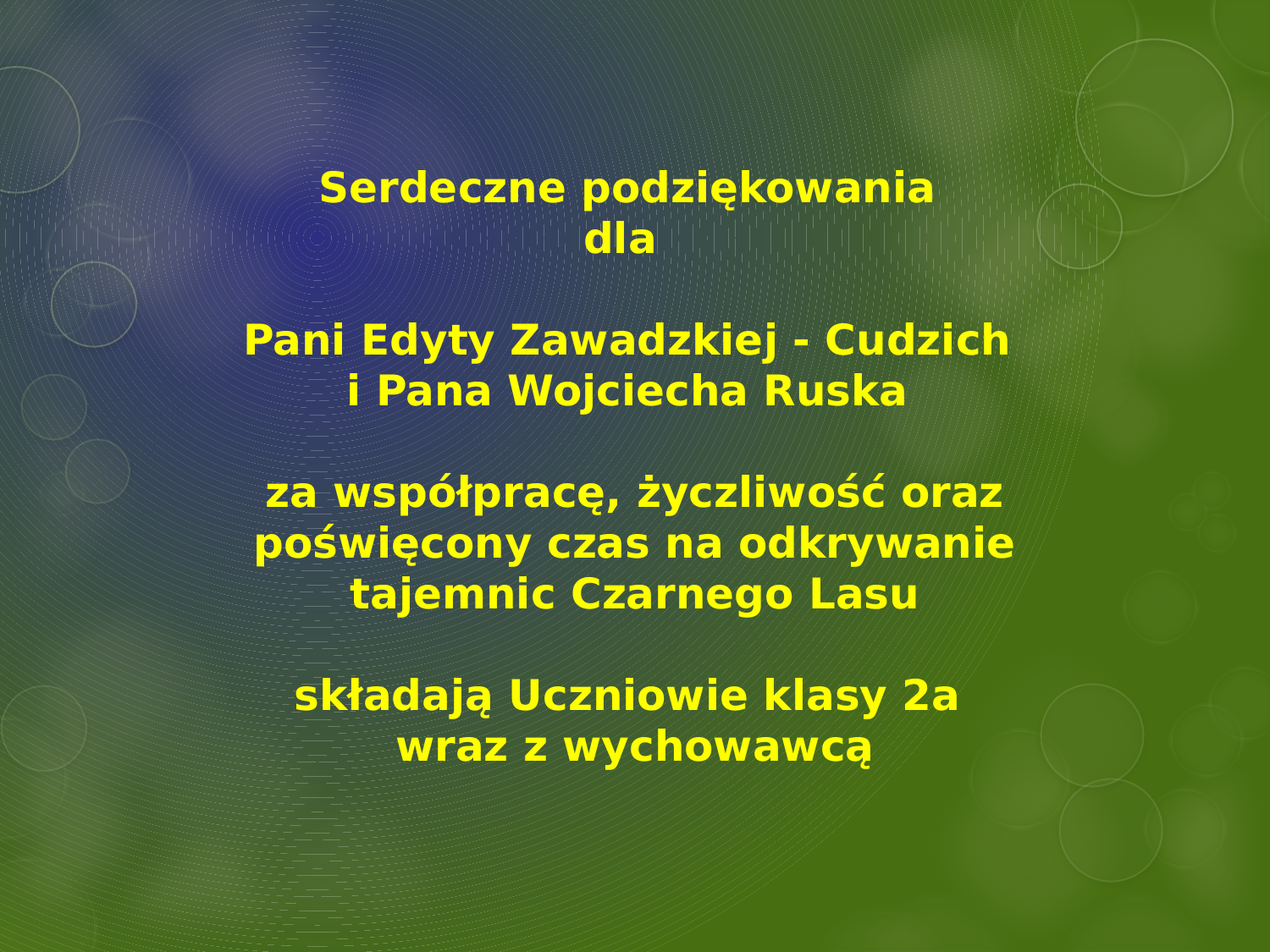

# Serdeczne podziękowania dla Pani Edyty Zawadzkiej - Cudzich i Pana Wojciecha Ruska za współpracę, życzliwość oraz poświęcony czas na odkrywanie tajemnic Czarnego Lasu składają Uczniowie klasy 2a wraz z wychowawcą